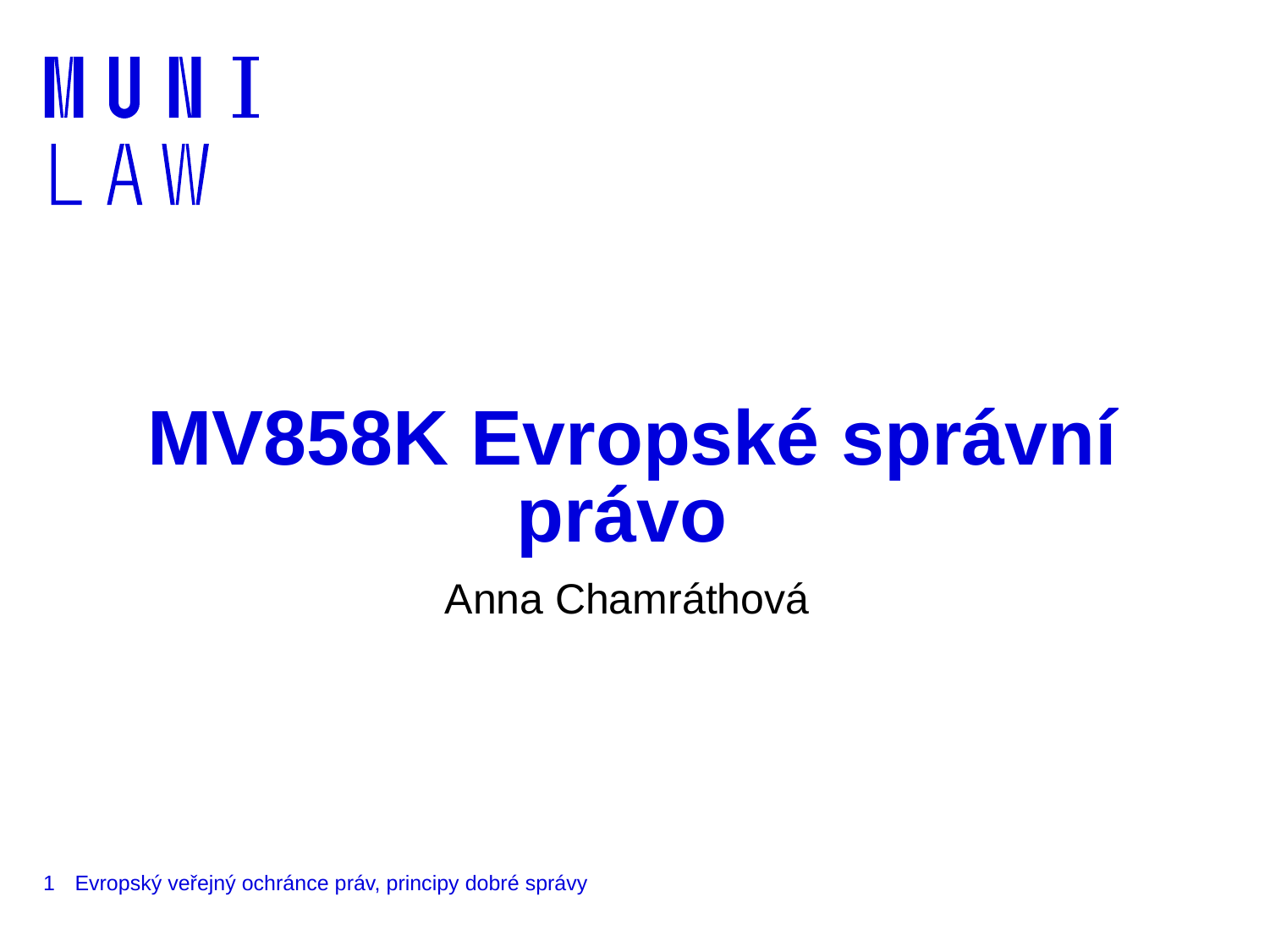

# MV858K Evropské správní právo
Anna Chamráthová
1
Evropský veřejný ochránce práv, principy dobré správy